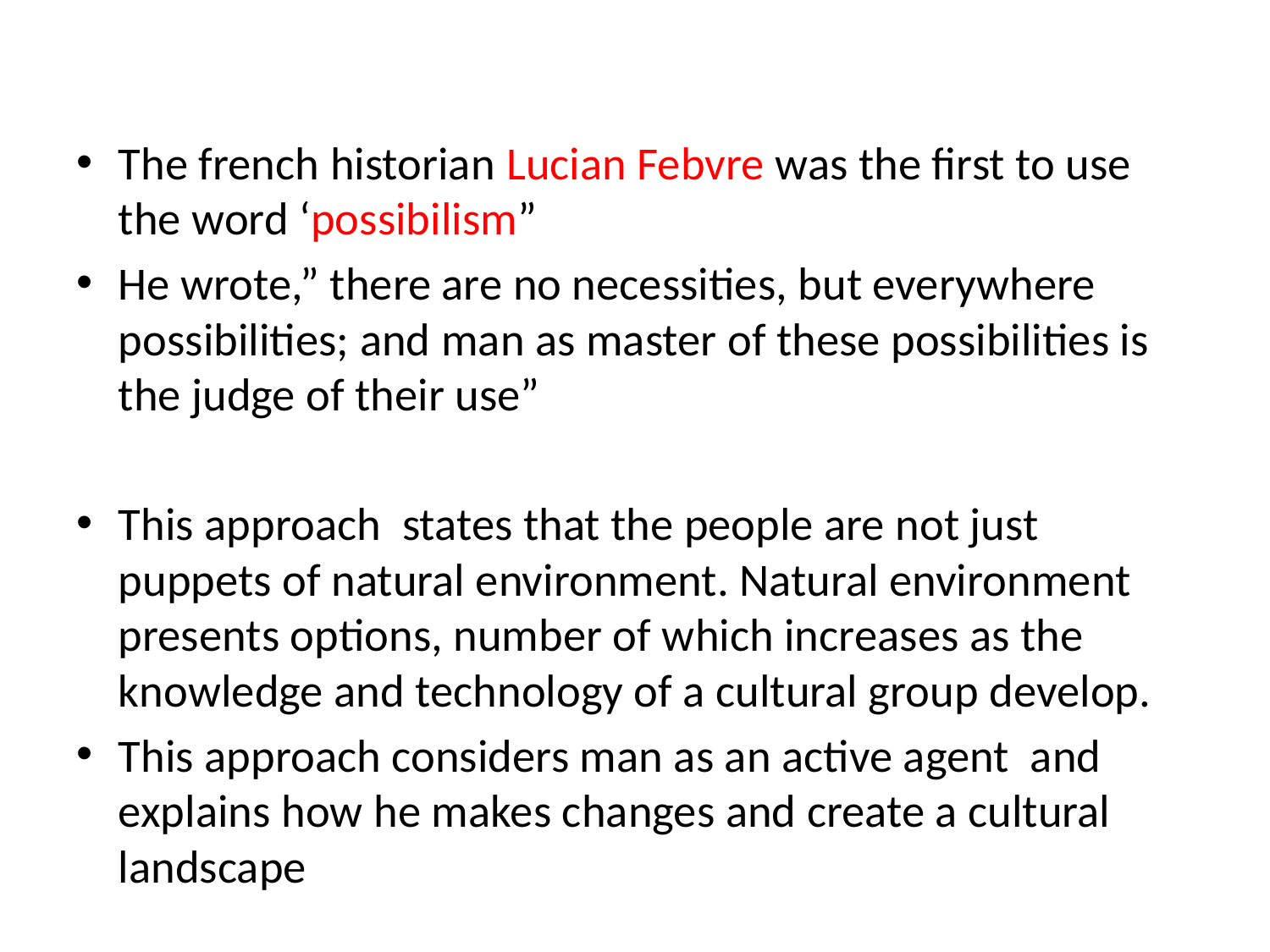

#
The french historian Lucian Febvre was the first to use the word ‘possibilism”
He wrote,” there are no necessities, but everywhere  possibilities; and man as master of these possibilities is the judge of their use”

This approach  states that the people are not just puppets of natural environment. Natural environment presents options, number of which increases as the knowledge and technology of a cultural group develop.
This approach considers man as an active agent  and explains how he makes changes and create a cultural landscape